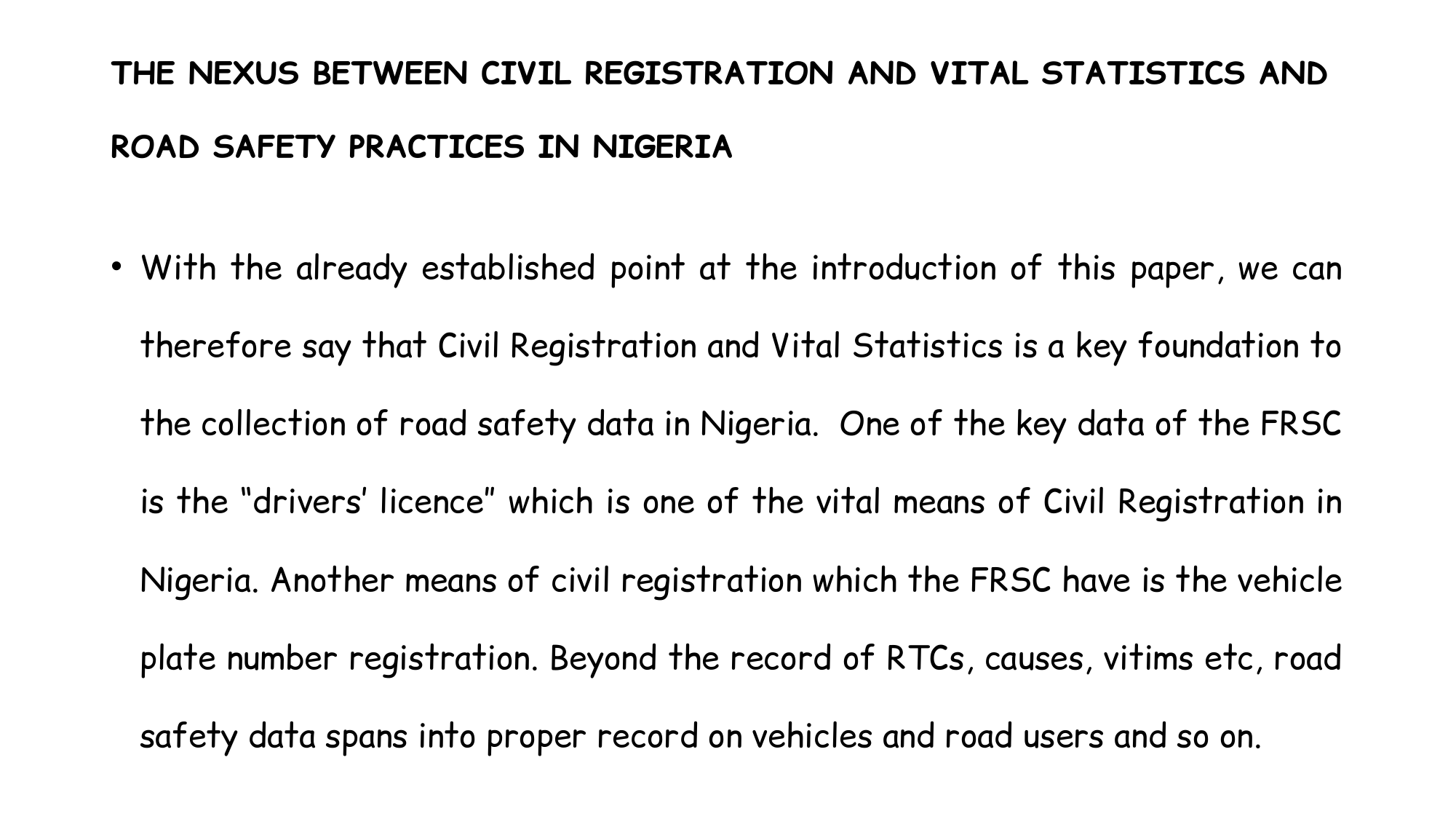

# THE NEXUS BETWEEN CIVIL REGISTRATION AND VITAL STATISTICS AND ROAD SAFETY PRACTICES IN NIGERIA
With the already established point at the introduction of this paper, we can therefore say that Civil Registration and Vital Statistics is a key foundation to the collection of road safety data in Nigeria.  One of the key data of the FRSC is the “drivers’ licence” which is one of the vital means of Civil Registration in Nigeria. Another means of civil registration which the FRSC have is the vehicle plate number registration. Beyond the record of RTCs, causes, vitims etc, road safety data spans into proper record on vehicles and road users and so on.